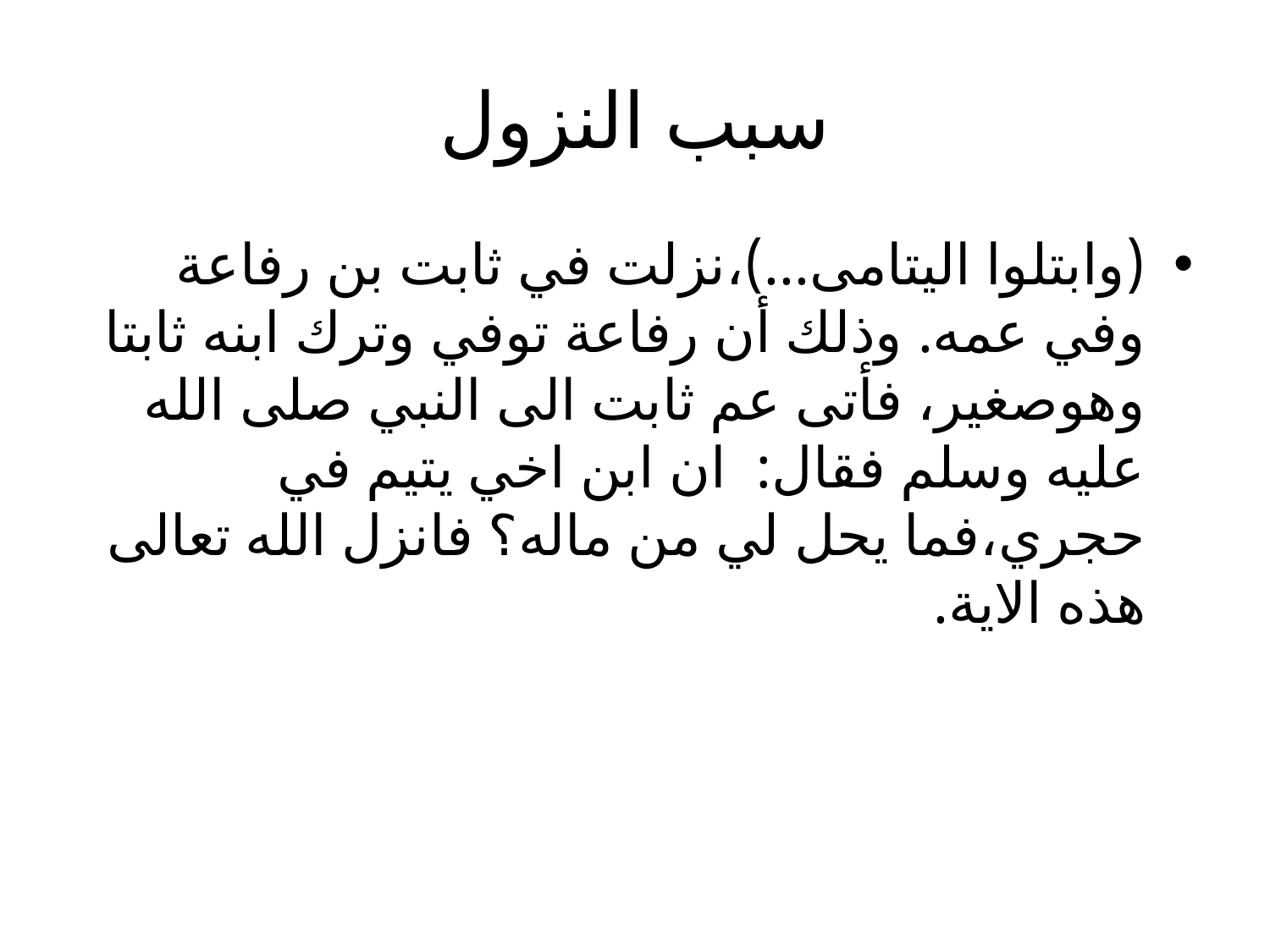

# سبب النزول
(وابتلوا اليتامى...)،نزلت في ثابت بن رفاعة وفي عمه. وذلك أن رفاعة توفي وترك ابنه ثابتا وهوصغير، فأتى عم ثابت الى النبي صلى الله عليه وسلم فقال:  ان ابن اخي يتيم في حجري،فما يحل لي من ماله؟ فانزل الله تعالى هذه الاية.